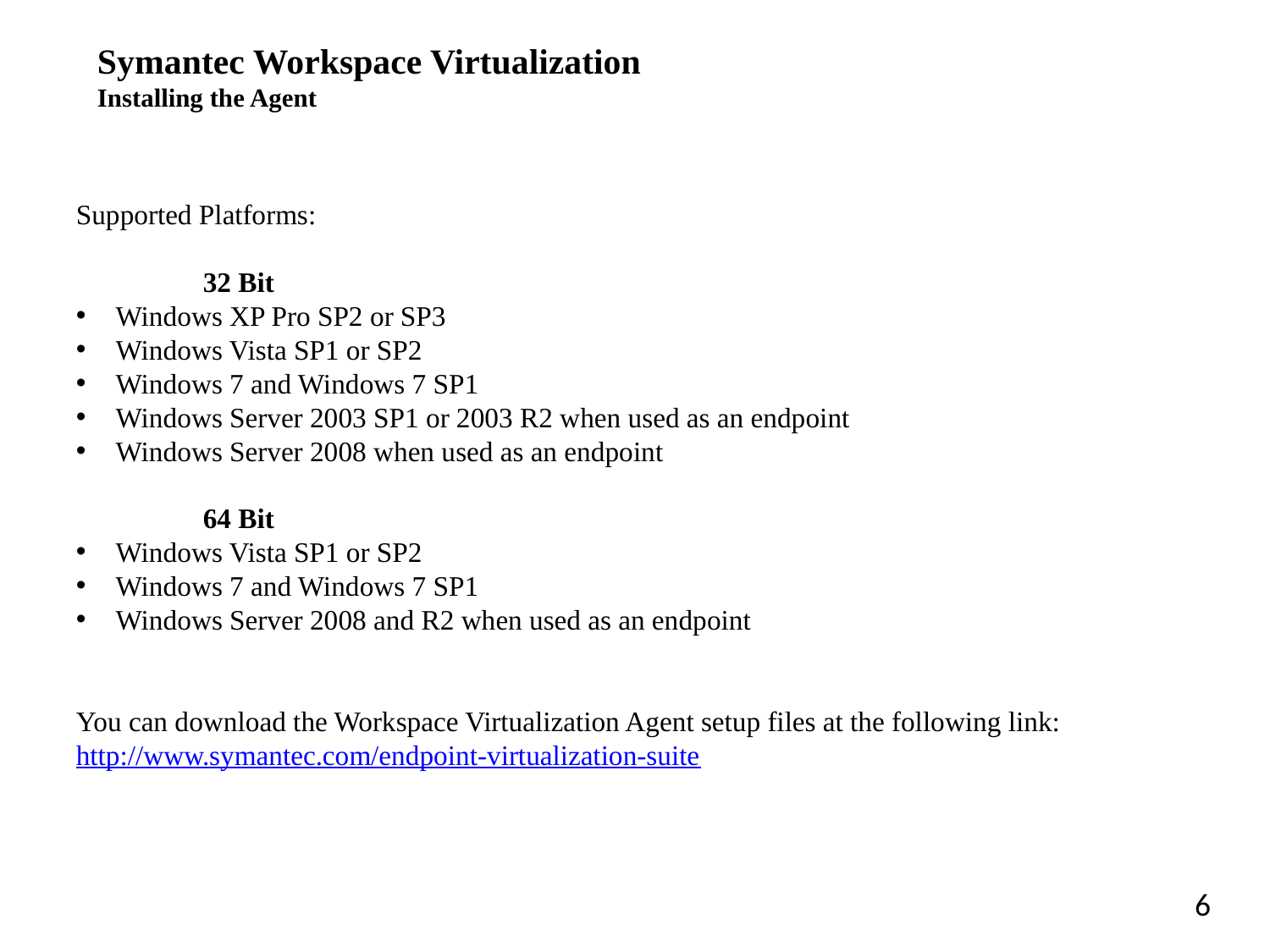

# Symantec Workspace Virtualization Installing the Agent
Supported Platforms:

	32 Bit
Windows XP Pro SP2 or SP3
Windows Vista SP1 or SP2
Windows 7 and Windows 7 SP1
Windows Server 2003 SP1 or 2003 R2 when used as an endpoint
Windows Server 2008 when used as an endpoint

	64 Bit
Windows Vista SP1 or SP2
Windows 7 and Windows 7 SP1
Windows Server 2008 and R2 when used as an endpoint

You can download the Workspace Virtualization Agent setup files at the following link:
http://www.symantec.com/endpoint-virtualization-suite

6